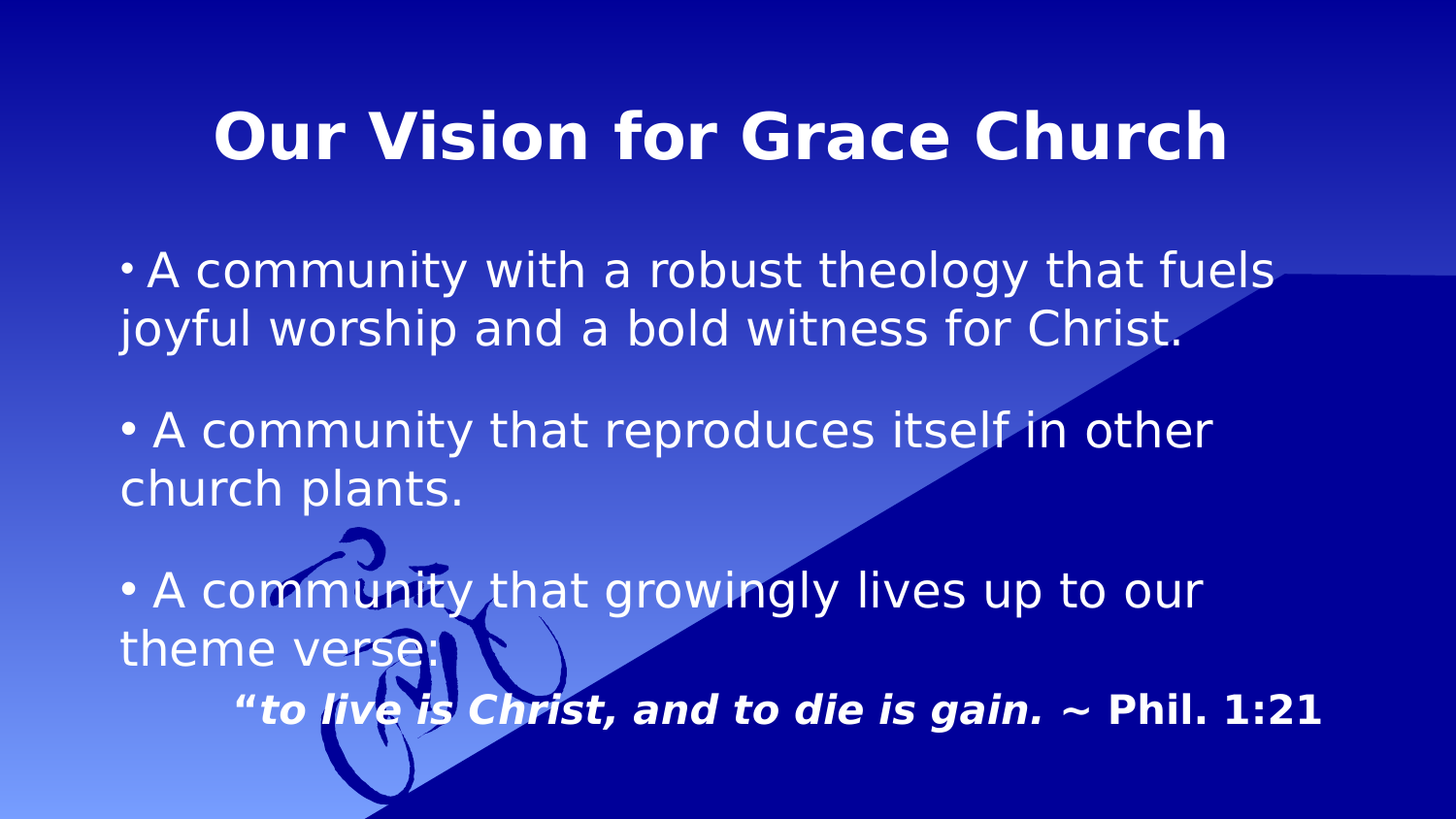

Our Vision for Grace Church

 A community with a robust theology that fuels joyful worship and a bold witness for Christ.

 A community that reproduces itself in other church plants.

 A community that growingly lives up to our theme verse:
        “to live is Christ, and to die is gain. ~ Phil. 1:21